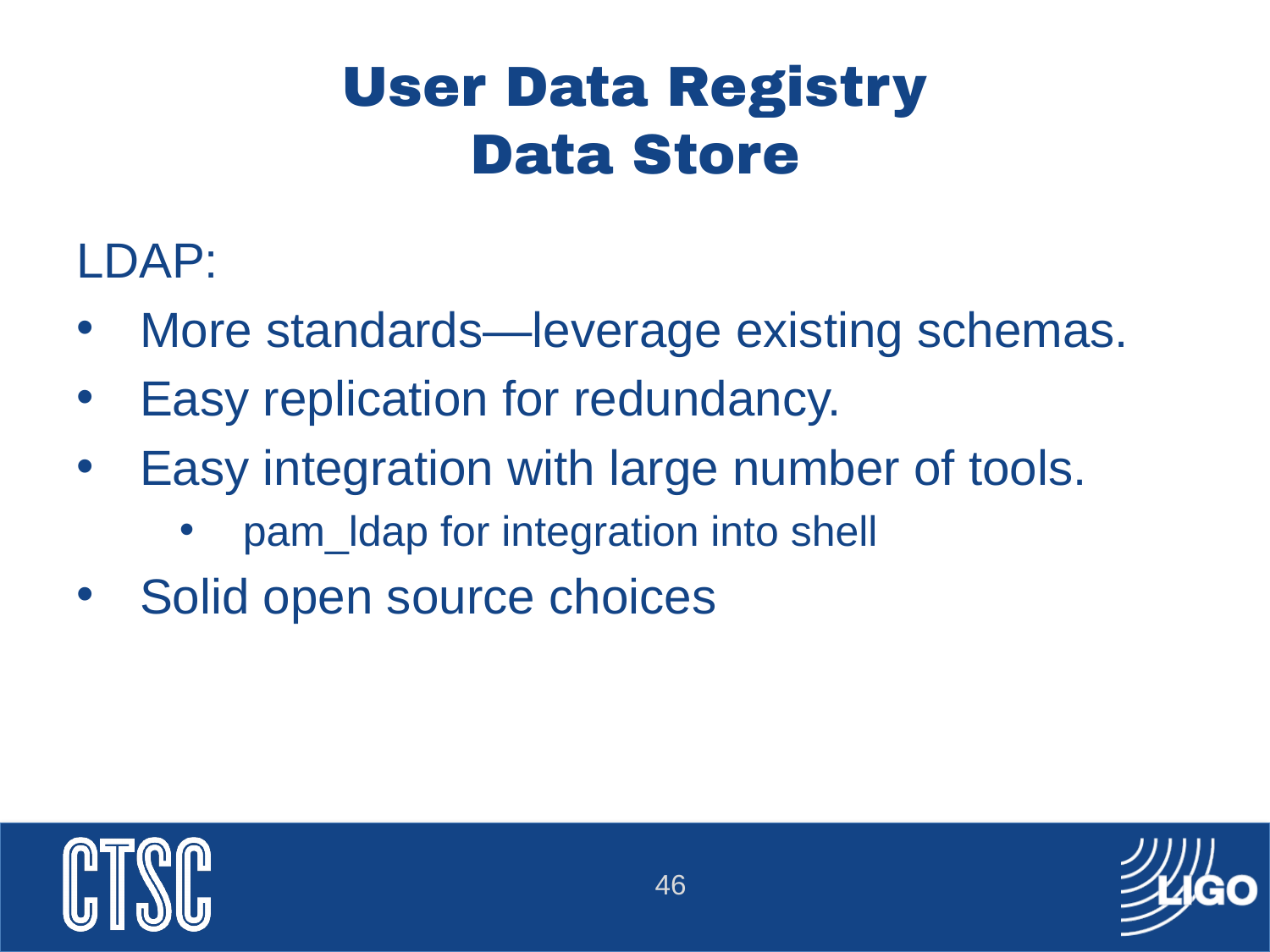

# User Data Registry Data Store
LDAP:
More standards—leverage existing schemas.
Easy replication for redundancy.
Easy integration with large number of tools.
pam_ldap for integration into shell
Solid open source choices